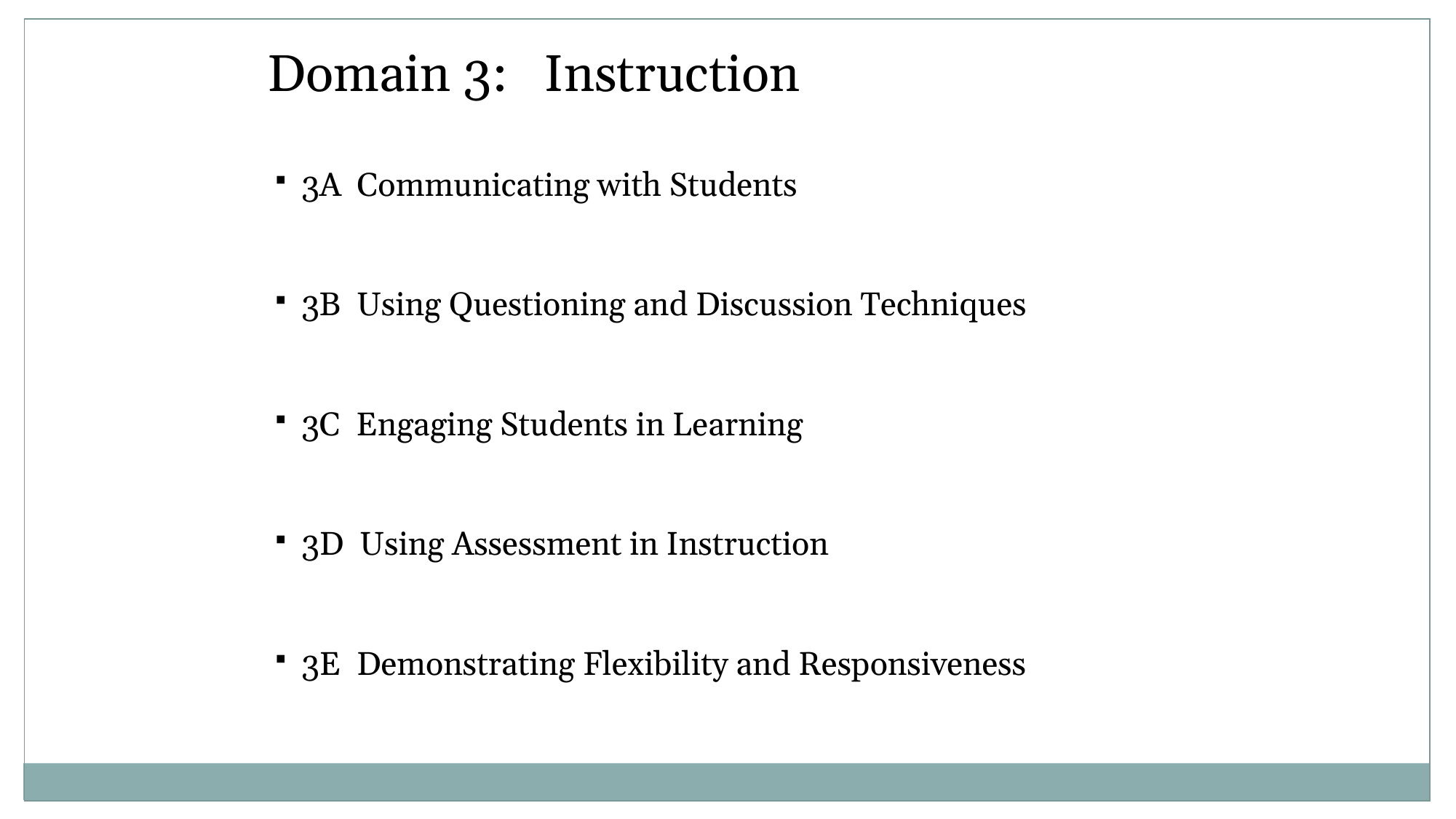

Domain 3:   Instruction

3A  Communicating with Students

3B  Using Questioning and Discussion Techniques

3C  Engaging Students in Learning

3D  Using Assessment in Instruction

3E  Demonstrating Flexibility and Responsiveness